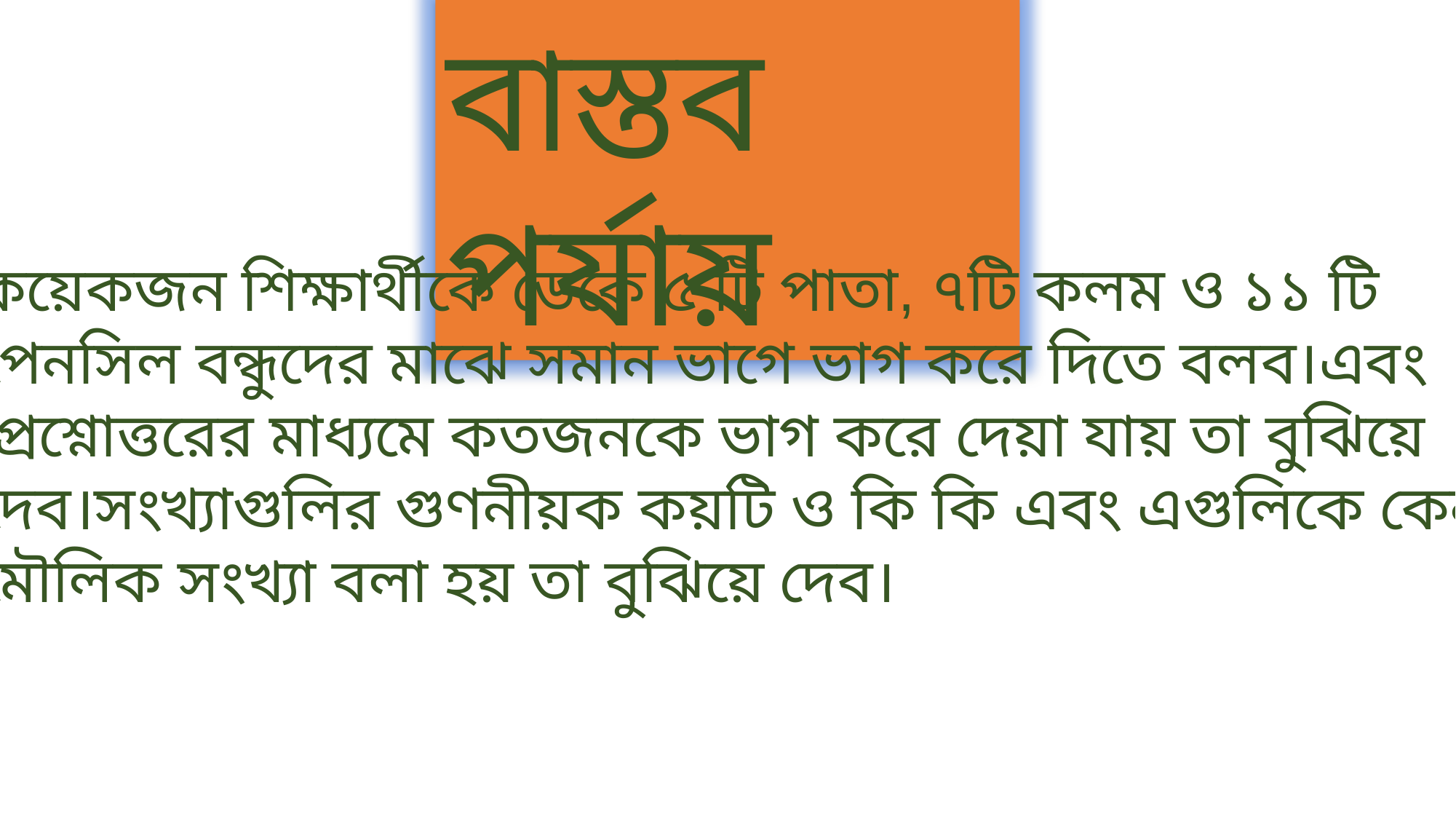

বাস্তব পর্যায়
কয়েকজন শিক্ষার্থীকে ডেকে ৫ টি পাতা, ৭টি কলম ও ১১ টি
পেনসিল বন্ধুদের মাঝে সমান ভাগে ভাগ করে দিতে বলব।এবং
 প্রশ্নোত্তরের মাধ্যমে কতজনকে ভাগ করে দেয়া যায় তা বুঝিয়ে
দেব।সংখ্যাগুলির গুণনীয়ক কয়টি ও কি কি এবং এগুলিকে কেন
মৌলিক সংখ্যা বলা হয় তা বুঝিয়ে দেব।